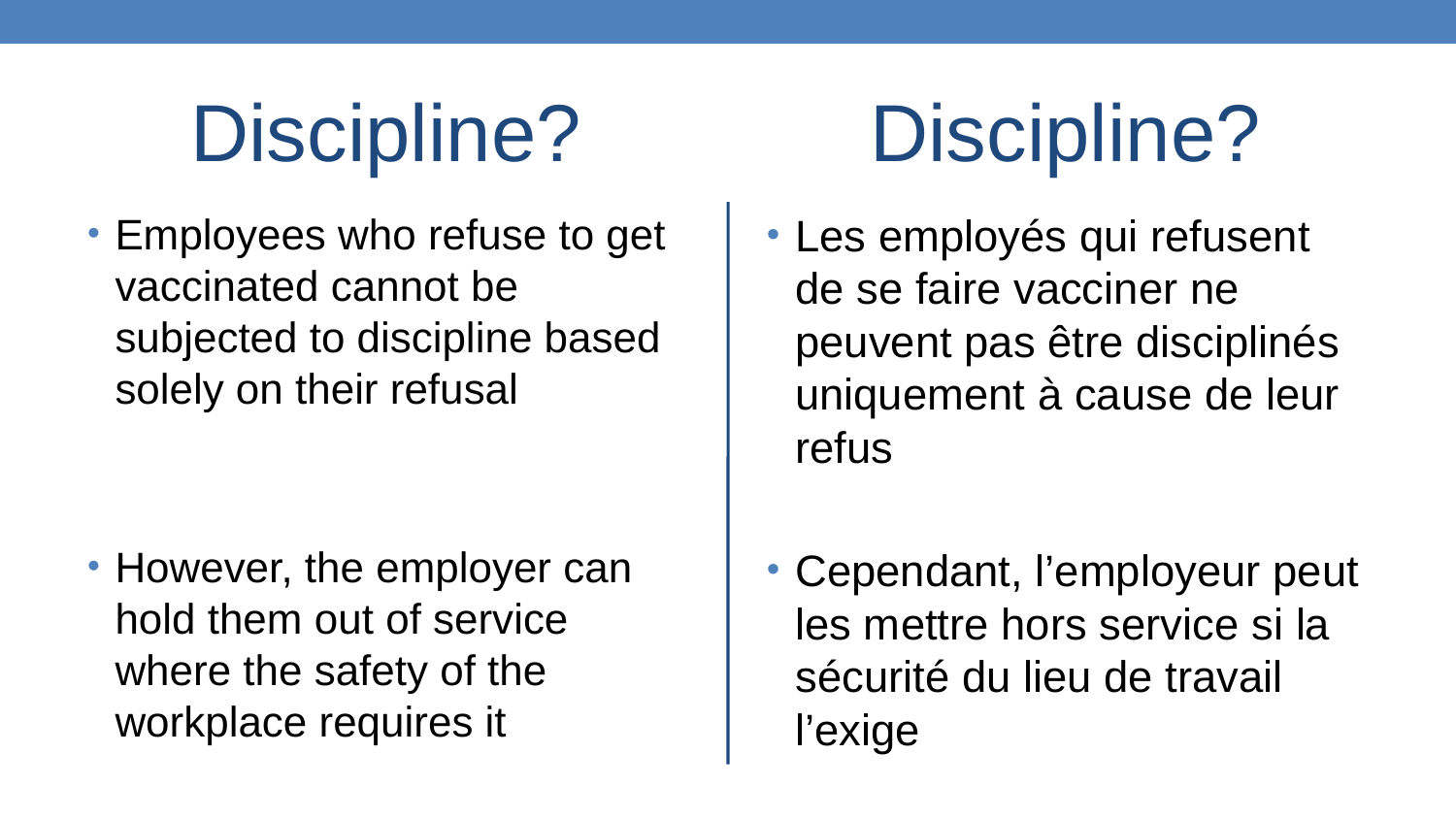

Discipline?
Discipline?
Employees who refuse to get vaccinated cannot be subjected to discipline based solely on their refusal

However, the employer can hold them out of service where the safety of the workplace requires it

Les employés qui refusent de se faire vacciner ne peuvent pas être disciplinés uniquement à cause de leur refus

Cependant, l’employeur peut les mettre hors service si la sécurité du lieu de travail l’exige